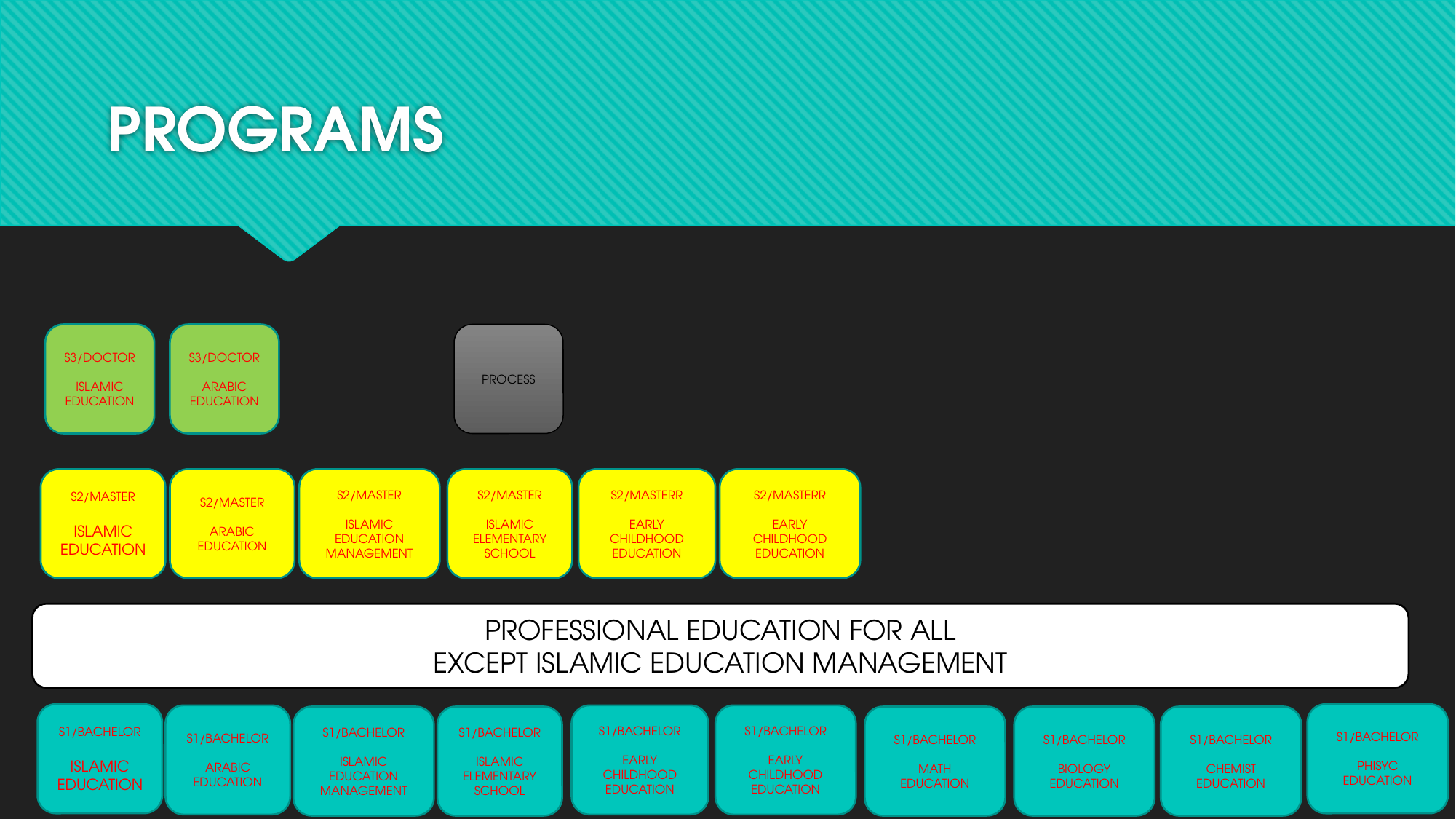

# PROGRAMS
S3/DOCTOR

ISLAMIC EDUCATION
S3/DOCTOR

ARABIC EDUCATION
PROCESS
S2/MASTER

ISLAMIC EDUCATION
S2/MASTER

ARABIC EDUCATION
S2/MASTER

ISLAMIC EDUCATION MANAGEMENT
S2/MASTER

ISLAMIC ELEMENTARY SCHOOL
S2/MASTERR

EARLY CHILDHOOD EDUCATION
S2/MASTERR

EARLY CHILDHOOD EDUCATION
PROFESSIONAL EDUCATION FOR ALL
EXCEPT ISLAMIC EDUCATION MANAGEMENT
S1/BACHELOR

ISLAMIC EDUCATION
S1/BACHELOR

PHISYC
EDUCATION
S1/BACHELOR

ARABIC EDUCATION
S1/BACHELOR

EARLY CHILDHOOD EDUCATION
S1/BACHELOR

EARLY CHILDHOOD EDUCATION
S1/BACHELOR

ISLAMIC EDUCATION MANAGEMENT
S1/BACHELOR

ISLAMIC ELEMENTARY SCHOOL
S1/BACHELOR

MATH
EDUCATION
S1/BACHELOR

BIOLOGY
EDUCATION
S1/BACHELOR

CHEMIST
EDUCATION